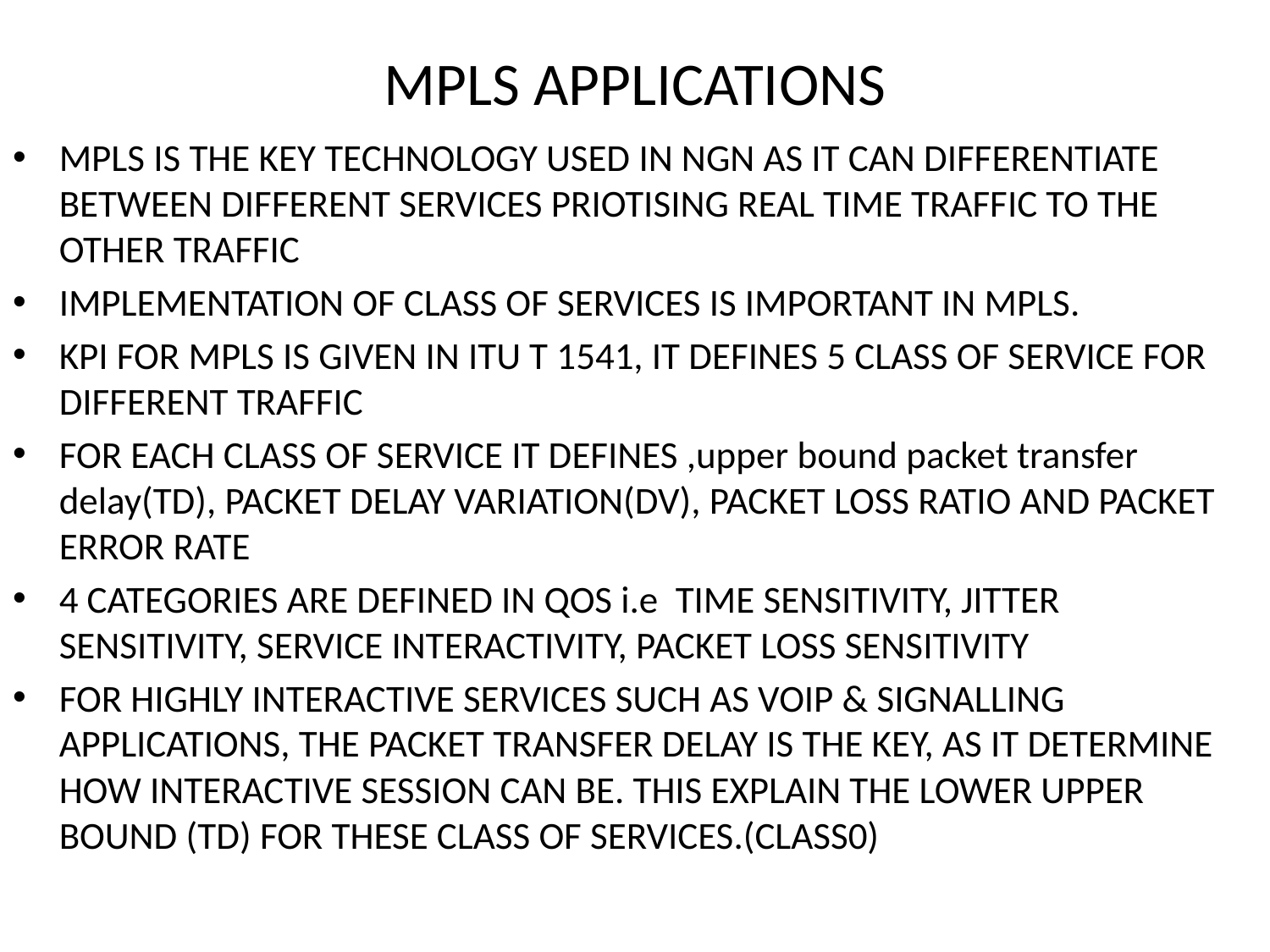

# MPLS APPLICATIONS
MPLS IS THE KEY TECHNOLOGY USED IN NGN AS IT CAN DIFFERENTIATE BETWEEN DIFFERENT SERVICES PRIOTISING REAL TIME TRAFFIC TO THE OTHER TRAFFIC
IMPLEMENTATION OF CLASS OF SERVICES IS IMPORTANT IN MPLS.
KPI FOR MPLS IS GIVEN IN ITU T 1541, IT DEFINES 5 CLASS OF SERVICE FOR DIFFERENT TRAFFIC
FOR EACH CLASS OF SERVICE IT DEFINES ,upper bound packet transfer delay(TD), PACKET DELAY VARIATION(DV), PACKET LOSS RATIO AND PACKET ERROR RATE
4 CATEGORIES ARE DEFINED IN QOS i.e  TIME SENSITIVITY, JITTER SENSITIVITY, SERVICE INTERACTIVITY, PACKET LOSS SENSITIVITY
FOR HIGHLY INTERACTIVE SERVICES SUCH AS VOIP & SIGNALLING APPLICATIONS, THE PACKET TRANSFER DELAY IS THE KEY, AS IT DETERMINE HOW INTERACTIVE SESSION CAN BE. THIS EXPLAIN THE LOWER UPPER BOUND (TD) FOR THESE CLASS OF SERVICES.(CLASS0)